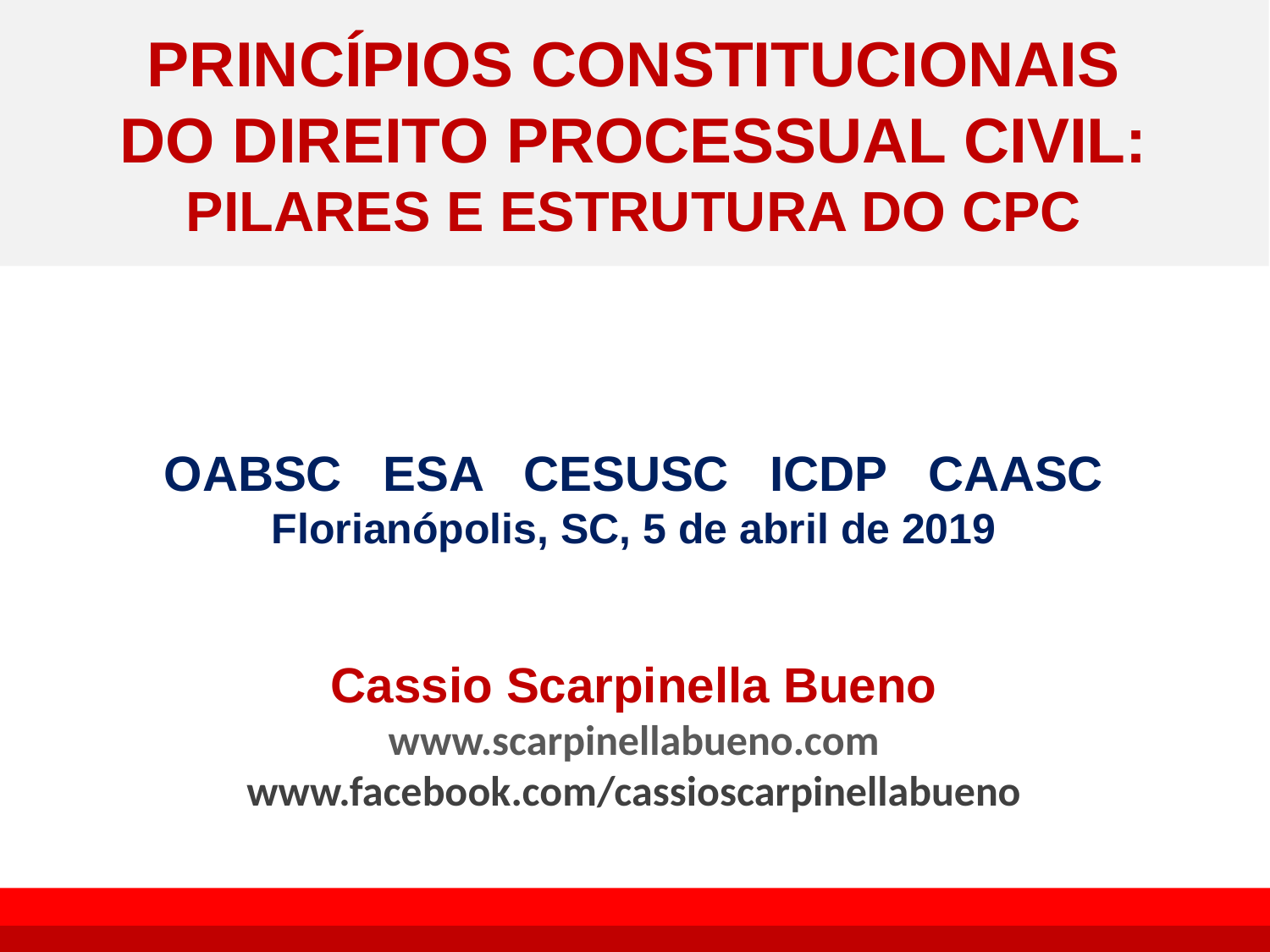

# PRINCÍPIOS CONSTITUCIONAIS DO DIREITO PROCESSUAL CIVIL: PILARES E ESTRUTURA DO CPC
OABSC   ESA   CESUSC   ICDP   CAASC
Florianópolis, SC, 5 de abril de 2019

Cassio Scarpinella Bueno
www.scarpinellabueno.com
www.facebook.com/cassioscarpinellabueno